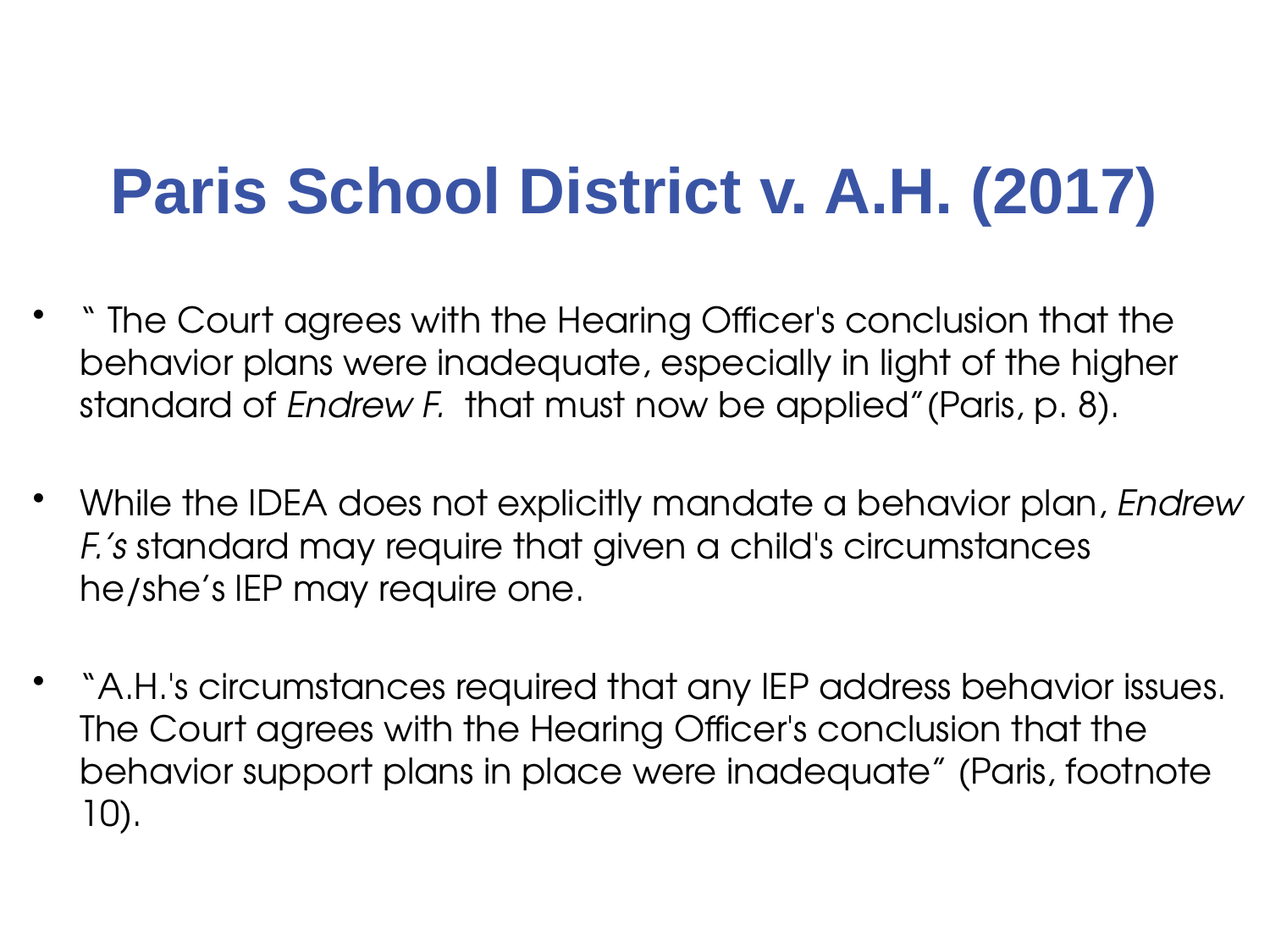

# Paris School District v. A.H. (2017)
“ The Court agrees with the Hearing Officer's conclusion that the behavior plans were inadequate, especially in light of the higher standard of Endrew F.  that must now be applied”(Paris, p. 8).

While the IDEA does not explicitly mandate a behavior plan, Endrew F.’s standard may require that given a child's circumstances he/she’s IEP may require one.

“A.H.'s circumstances required that any IEP address behavior issues. The Court agrees with the Hearing Officer's conclusion that the behavior support plans in place were inadequate” (Paris, footnote 10).